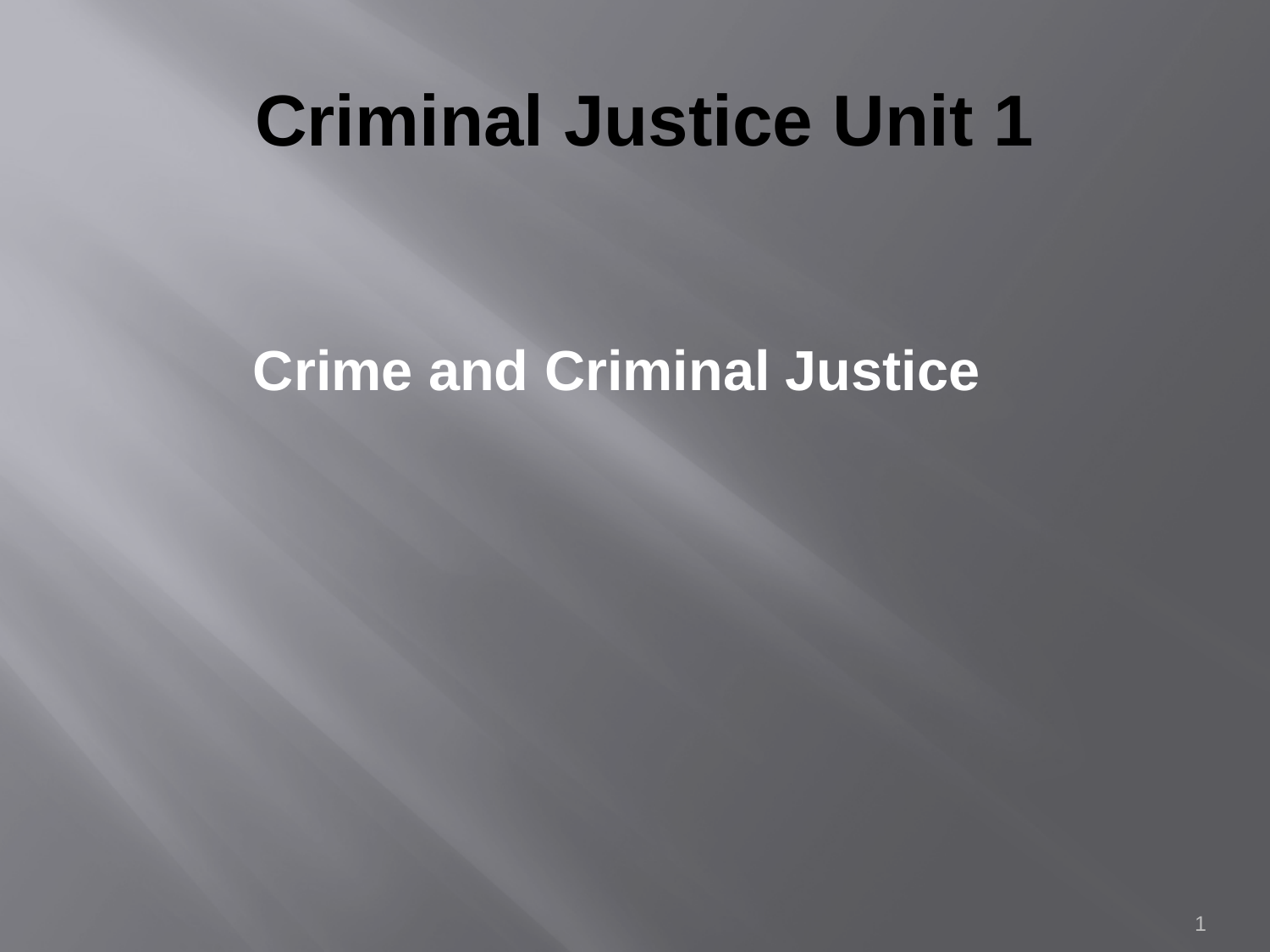

# Criminal Justice Unit 1
Crime and Criminal Justice
1